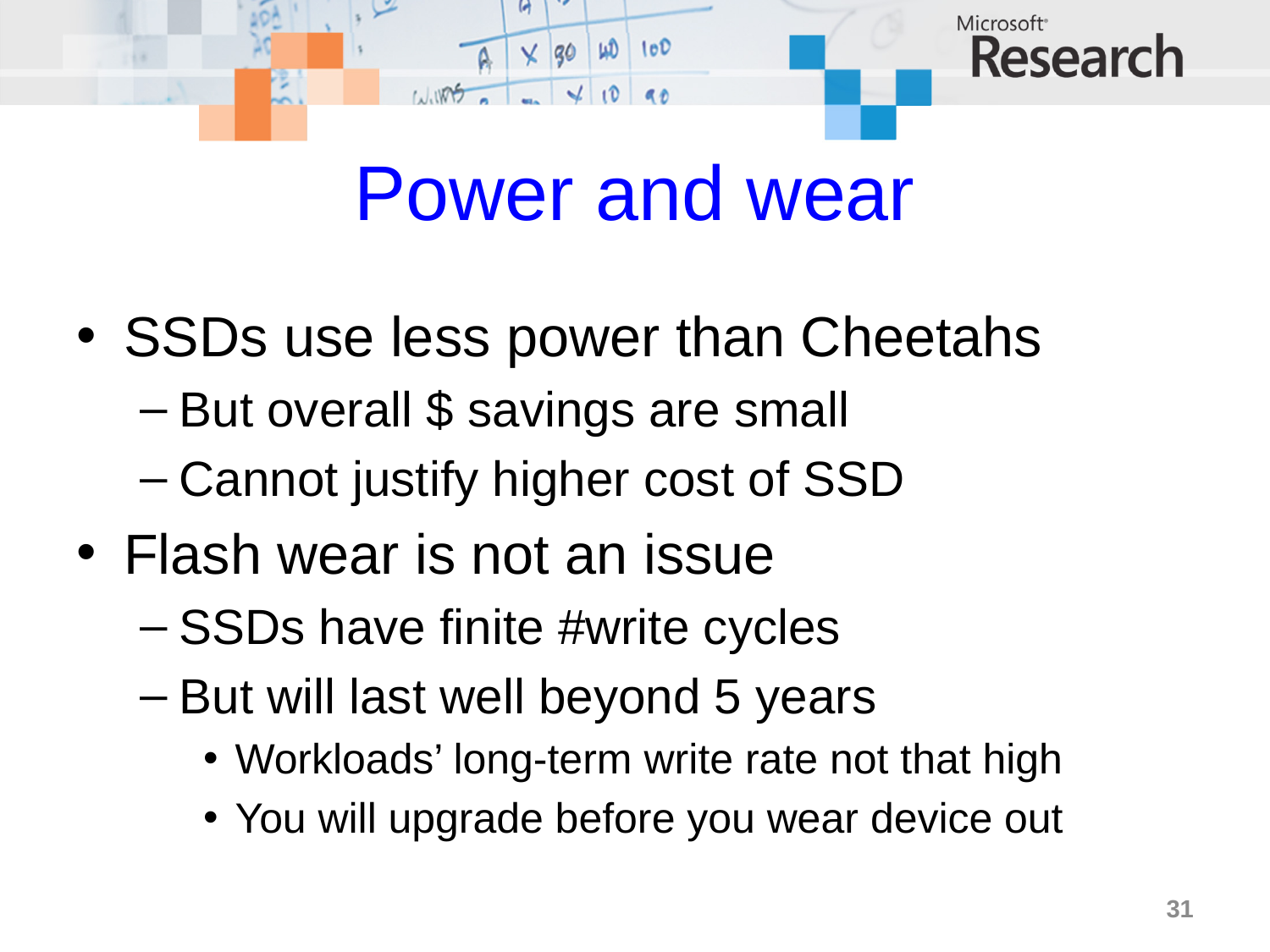

# Power and wear
SSDs use less power than Cheetahs
But overall $ savings are small
Cannot justify higher cost of SSD
Flash wear is not an issue
SSDs have finite #write cycles
But will last well beyond 5 years
Workloads’ long-term write rate not that high
You will upgrade before you wear device out
31